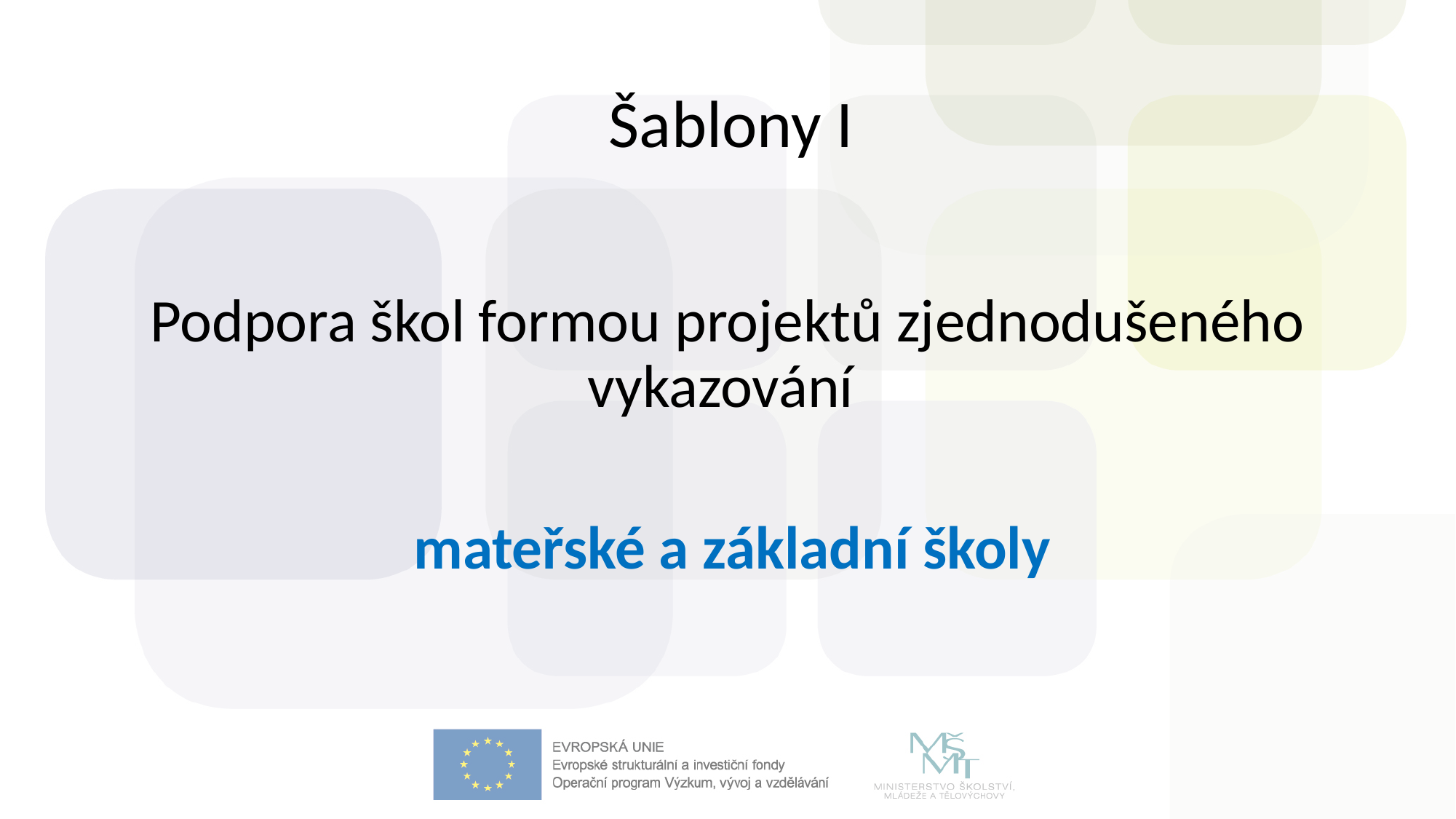

# Šablony I

Podpora škol formou projektů zjednodušeného vykazování

 mateřské a základní školy